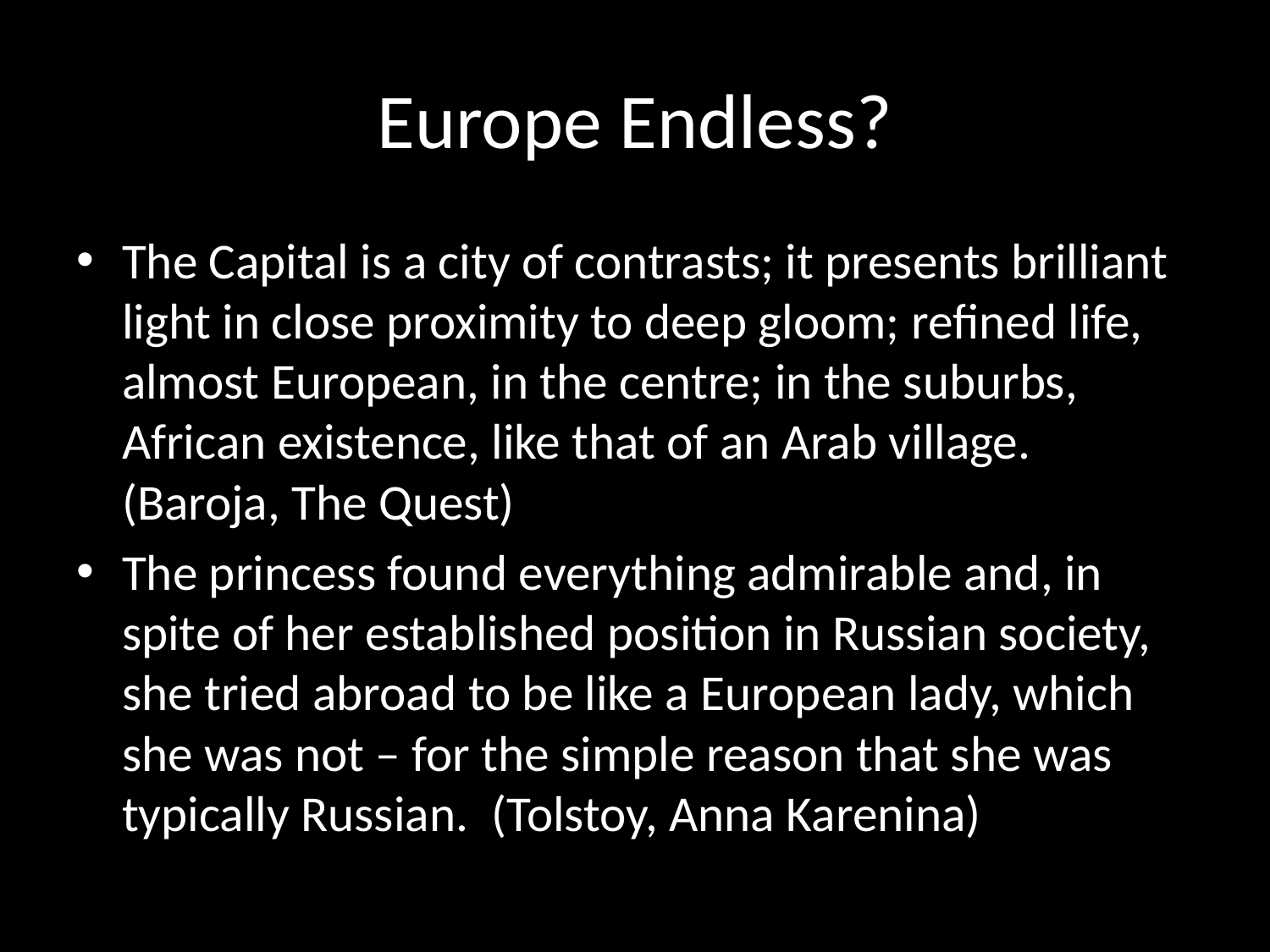

# Europe Endless?
The Capital is a city of contrasts; it presents brilliant light in close proximity to deep gloom; refined life, almost European, in the centre; in the suburbs, African existence, like that of an Arab village. (Baroja, The Quest)
The princess found everything admirable and, in spite of her established position in Russian society, she tried abroad to be like a European lady, which she was not – for the simple reason that she was typically Russian.  (Tolstoy, Anna Karenina)